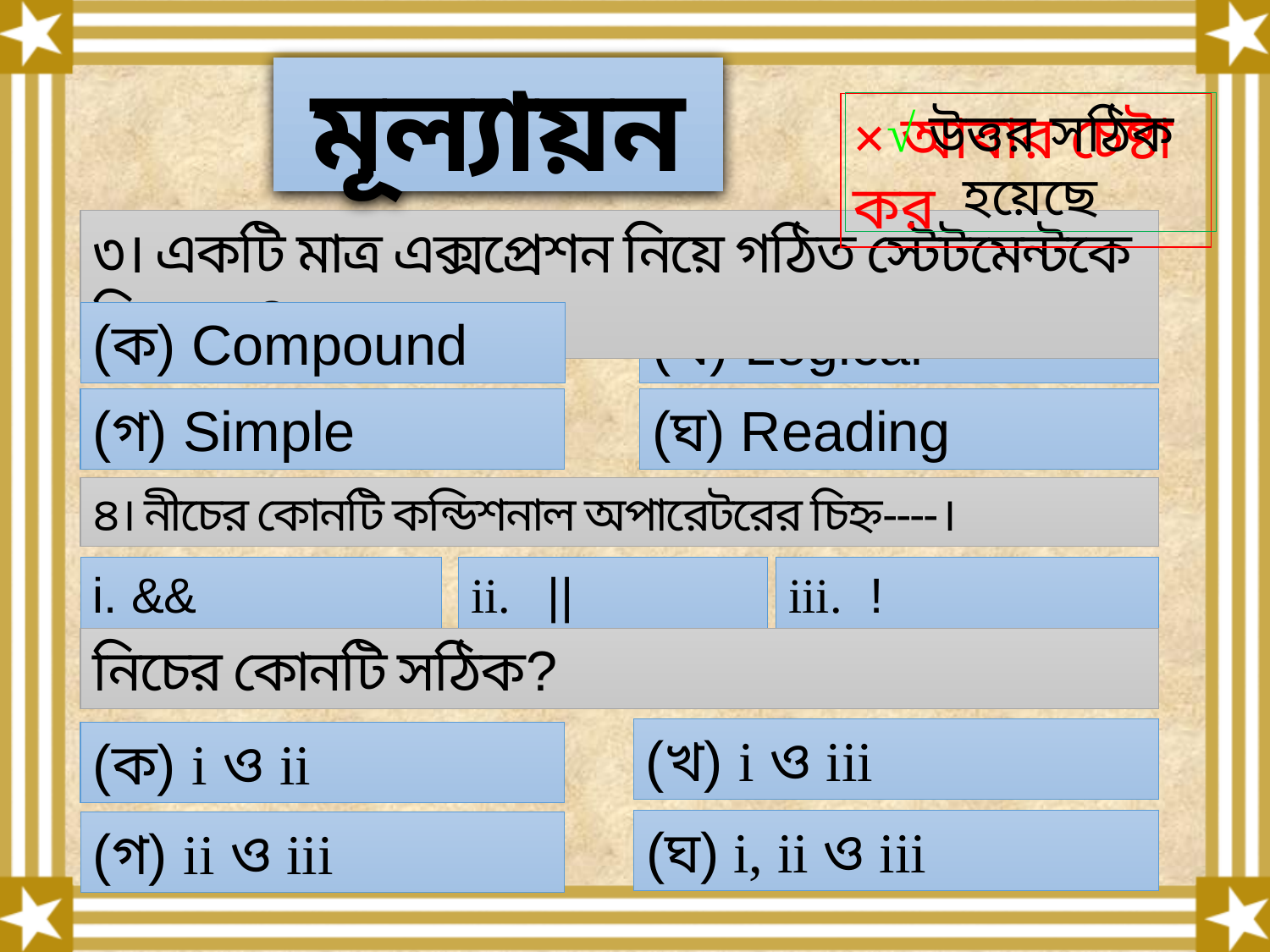

মূল্যায়ন
√ উত্তর সঠিক হয়েছে
× আবার চেষ্টা কর
৩। একটি মাত্র এক্সপ্রেশন নিয়ে গঠিত স্টেটমেন্টকে কি বলে?
(খ) Logical
(ক) Compound
(ঘ) Reading
(গ) Simple
৪। নীচের কোনটি কন্ডিশনাল অপারেটরের চিহ্ন----।
i. &&
ii.   ||
iii.  !
নিচের কোনটি সঠিক?
(খ) i ও iii
(ক) i ও ii
(ঘ) i, ii ও iii
(গ) ii ও iii